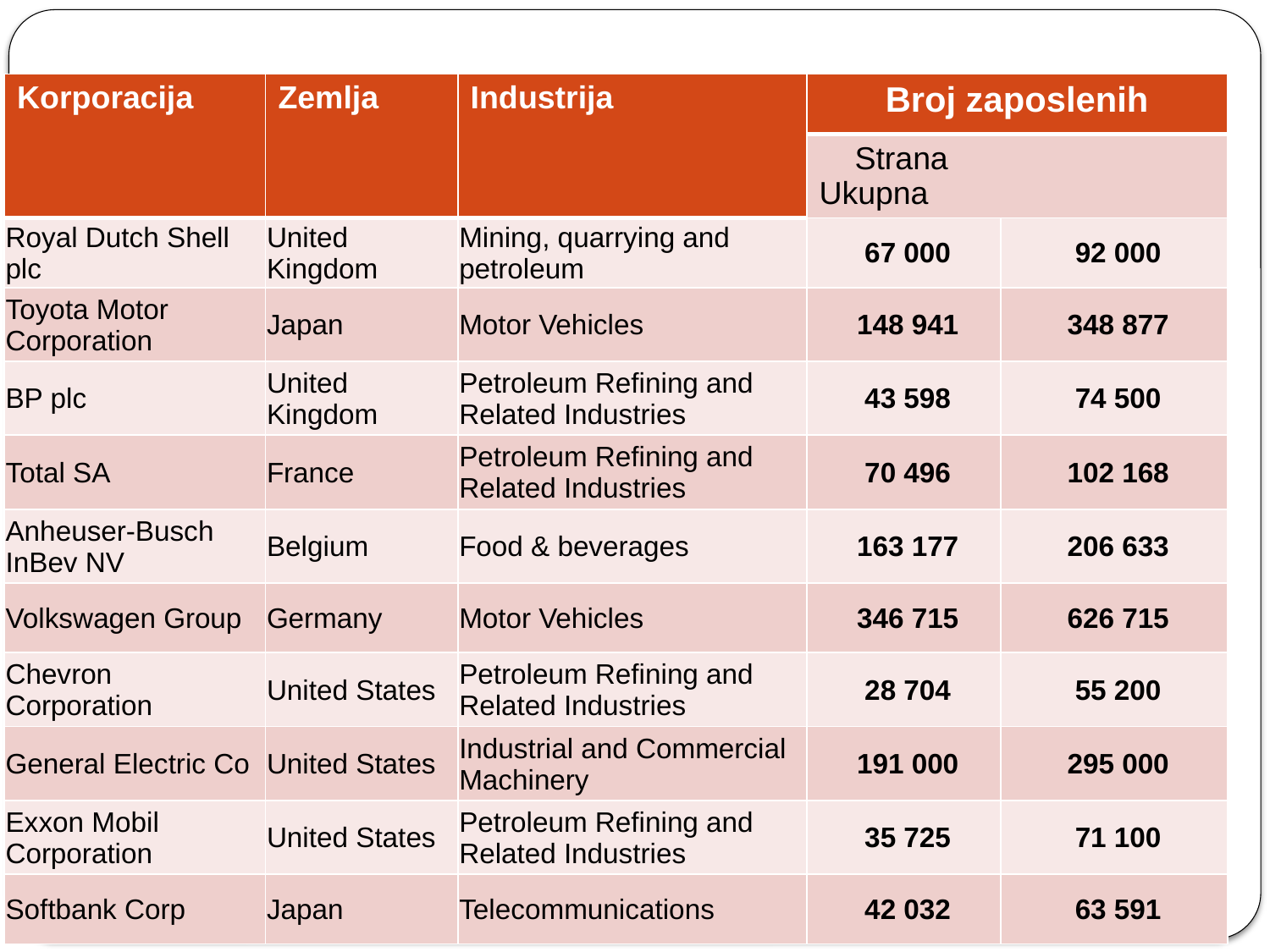

#
| Korporacija | Zemlja | Industrija | Broj zaposlenih |  |
| --- | --- | --- | --- | --- |
|  |  |  | Strana Ukupna |  |
| Royal Dutch Shell plc | United Kingdom | Mining, quarrying and petroleum | 67 000 | 92 000 |
| Toyota Motor Corporation | Japan | Motor Vehicles | 148 941 | 348 877 |
| BP plc | United Kingdom | Petroleum Refining and Related Industries | 43 598 | 74 500 |
| Total SA | France | Petroleum Refining and Related Industries | 70 496 | 102 168 |
| Anheuser-Busch InBev NV | Belgium | Food & beverages | 163 177 | 206 633 |
| Volkswagen Group | Germany | Motor Vehicles | 346 715 | 626 715 |
| Chevron Corporation | United States | Petroleum Refining and Related Industries | 28 704 | 55 200 |
| General Electric Co | United States | Industrial and Commercial Machinery | 191 000 | 295 000 |
| Exxon Mobil Corporation | United States | Petroleum Refining and Related Industries | 35 725 | 71 100 |
| Softbank Corp | Japan | Telecommunications | 42 032 | 63 591 |